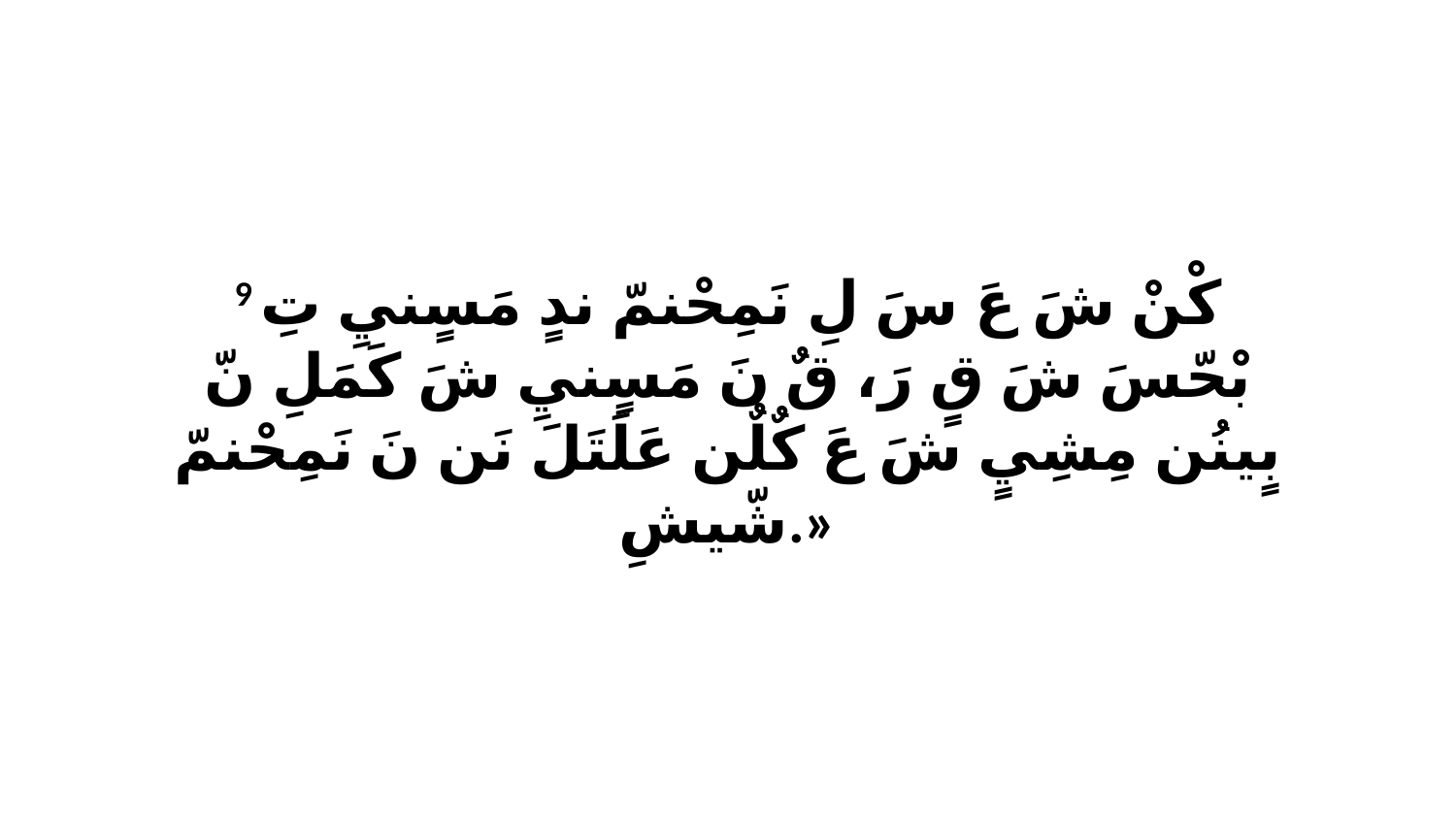

9 كْنْ شَ عَ سَ لِ نَمِحْنمّ ندٍ مَسٍنيِ تِ بْحّسَ شَ قٍ رَ، قٌ نَ مَسٍنيِ شَ كَمَلِ نّ بٍينُن مِشِيٍ شَ عَ كٌلٌن عَلَتَلَ نَن نَ نَمِحْنمّ شّيشِ.»